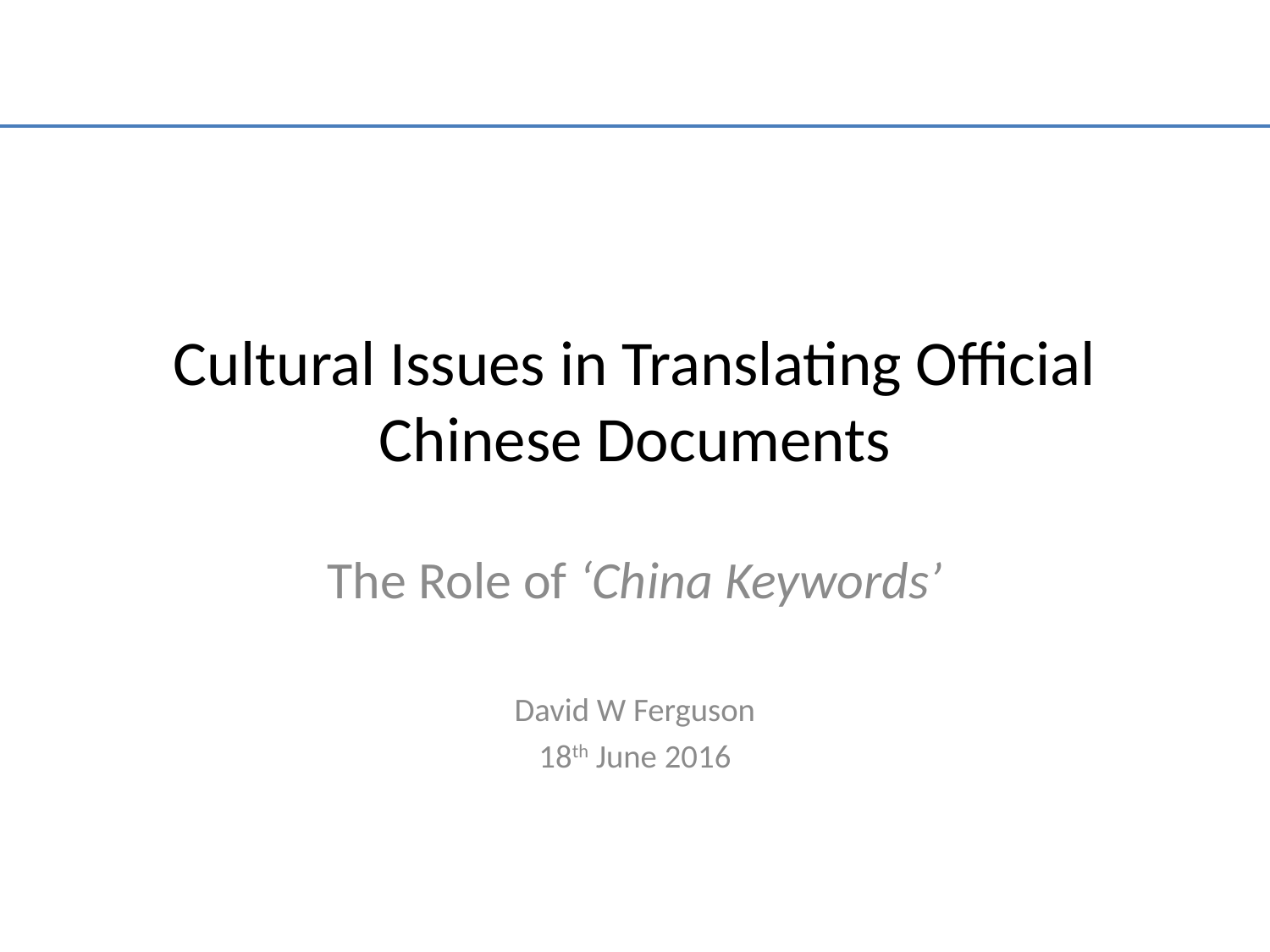

# Cultural Issues in Translating Official Chinese Documents
The Role of ‘China Keywords’

David W Ferguson
18th June 2016